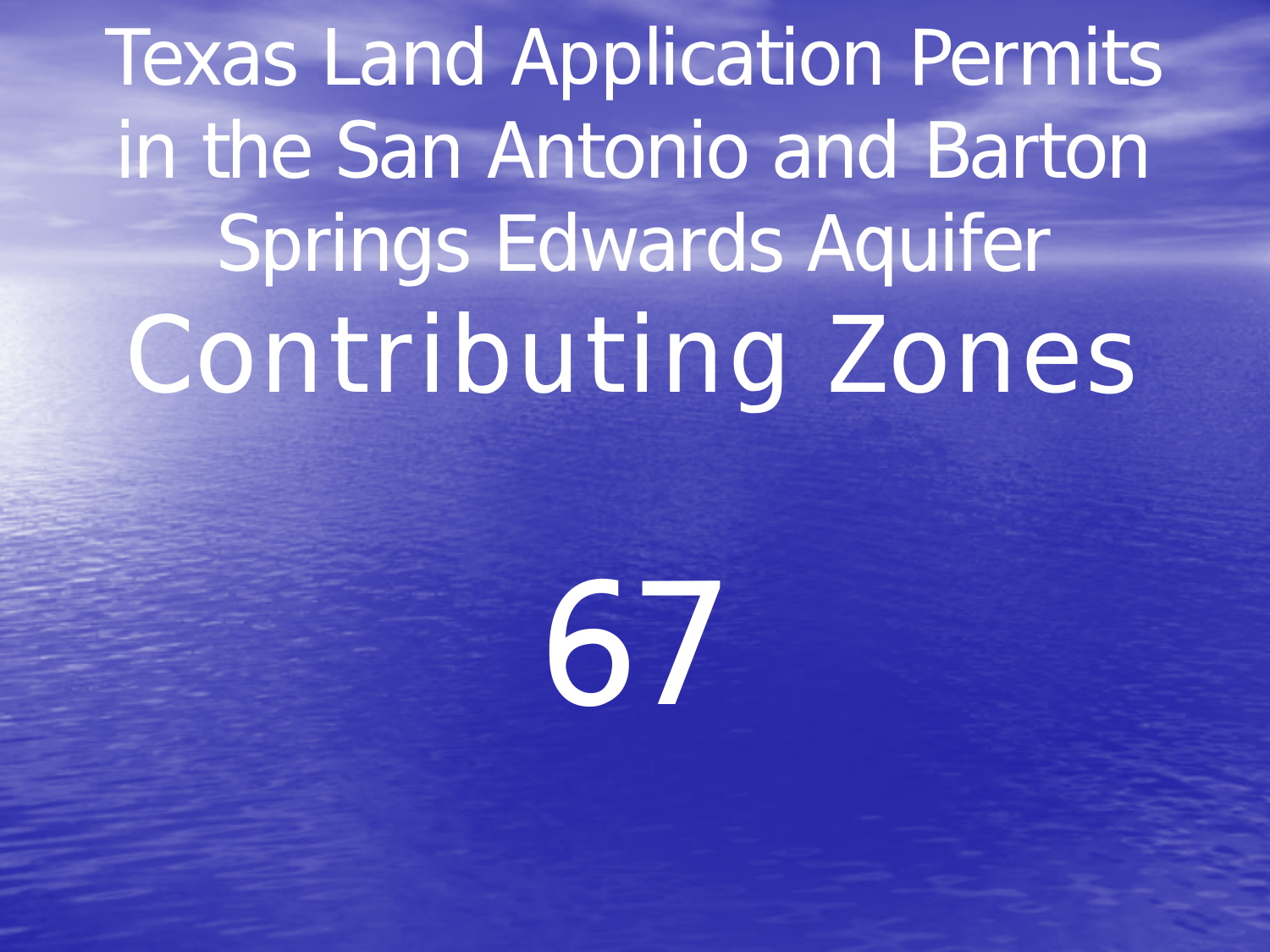

# Texas Land Application Permits in the San Antonio and Barton Springs Edwards Aquifer Contributing Zones
67